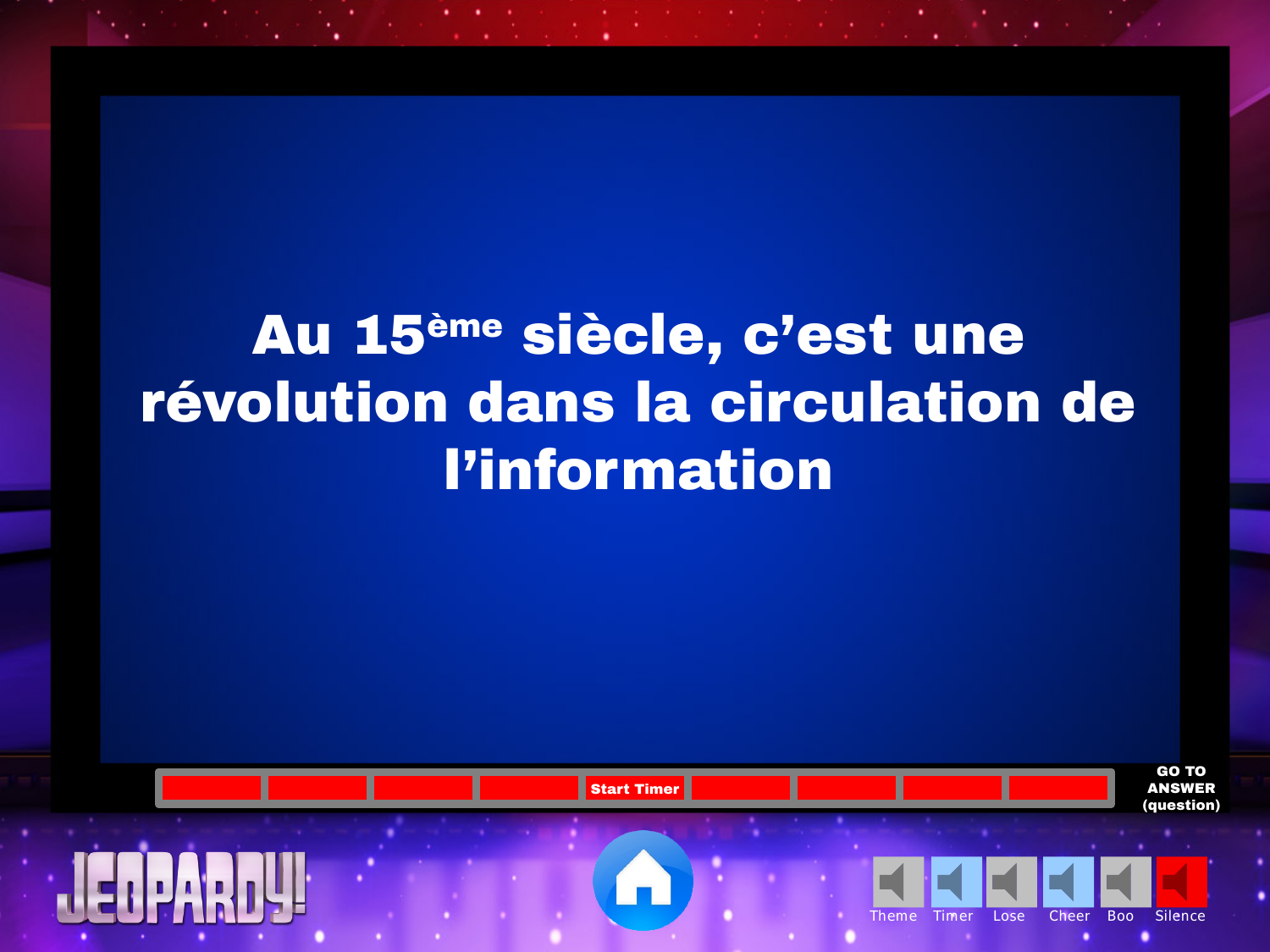

Au 15ème siècle, c’est une révolution dans la circulation de l’information